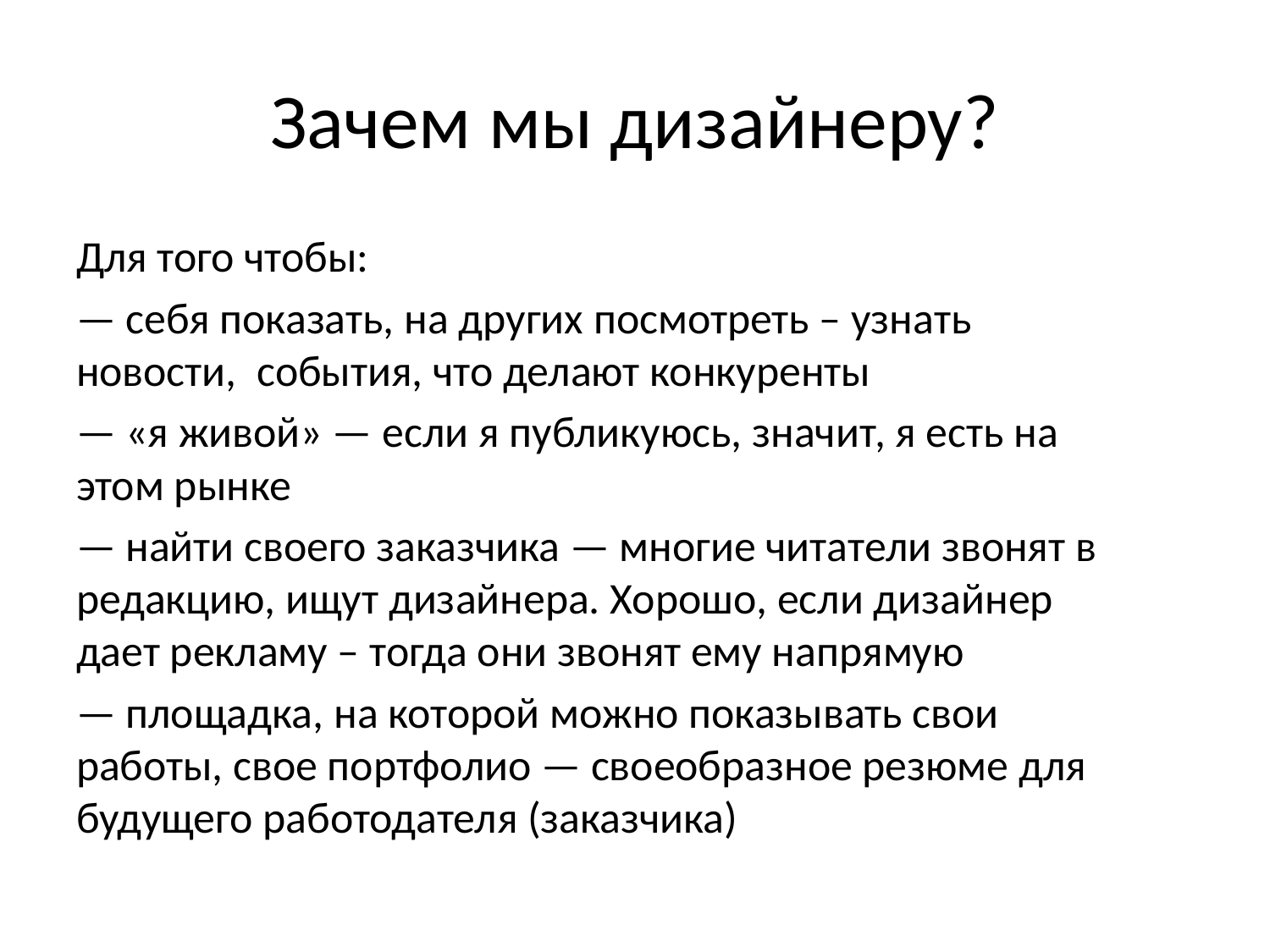

# Зачем мы дизайнеру?
Для того чтобы:
— себя показать, на других посмотреть – узнать новости,  события, что делают конкуренты
— «я живой» — если я публикуюсь, значит, я есть на этом рынке
— найти своего заказчика — многие читатели звонят в редакцию, ищут дизайнера. Хорошо, если дизайнер дает рекламу – тогда они звонят ему напрямую
— площадка, на которой можно показывать свои работы, свое портфолио — своеобразное резюме для будущего работодателя (заказчика)